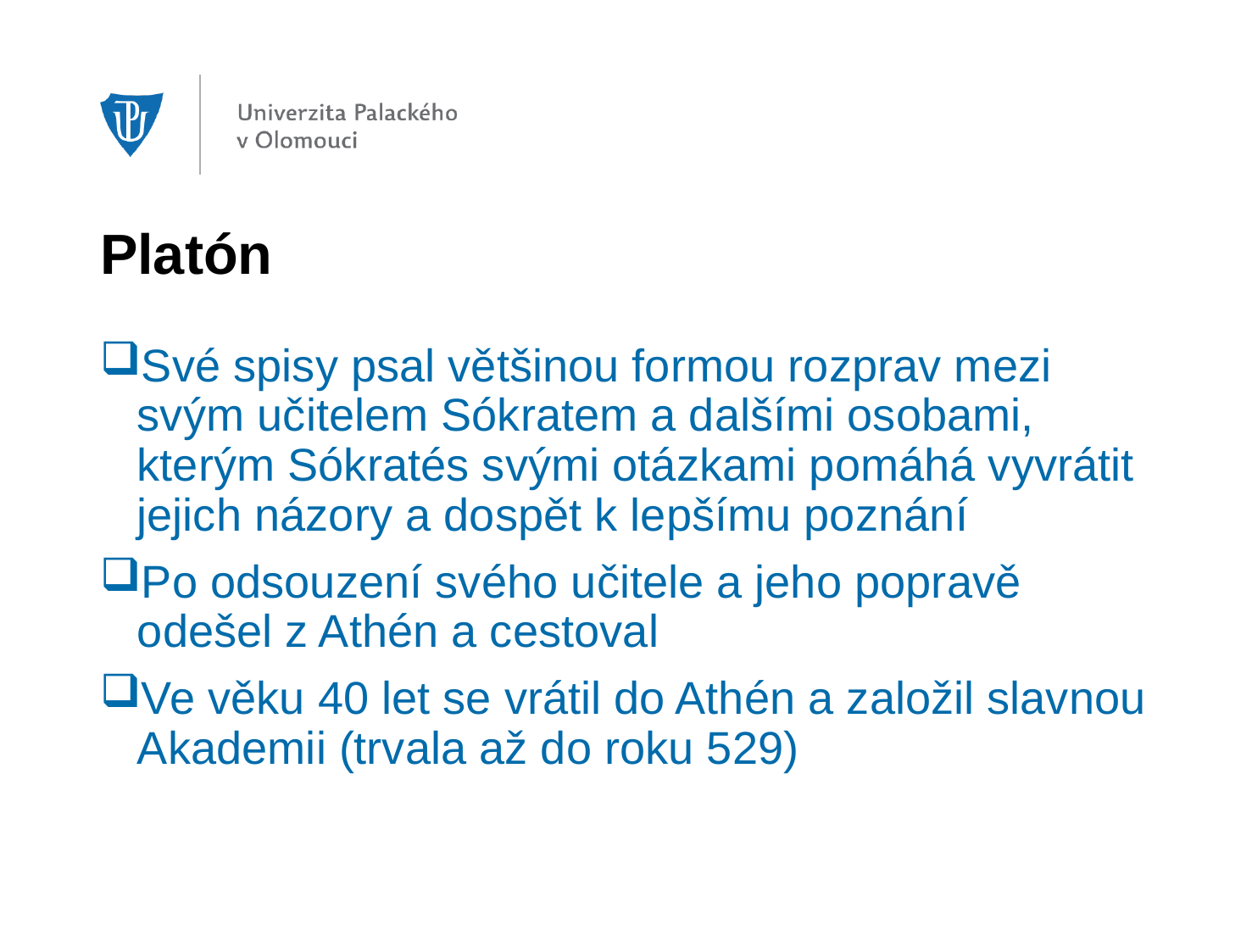

# Platón
Své spisy psal většinou formou rozprav mezi svým učitelem Sókratem a dalšími osobami, kterým Sókratés svými otázkami pomáhá vyvrátit jejich názory a dospět k lepšímu poznání
Po odsouzení svého učitele a jeho popravě odešel z Athén a cestoval
Ve věku 40 let se vrátil do Athén a založil slavnou Akademii (trvala až do roku 529)